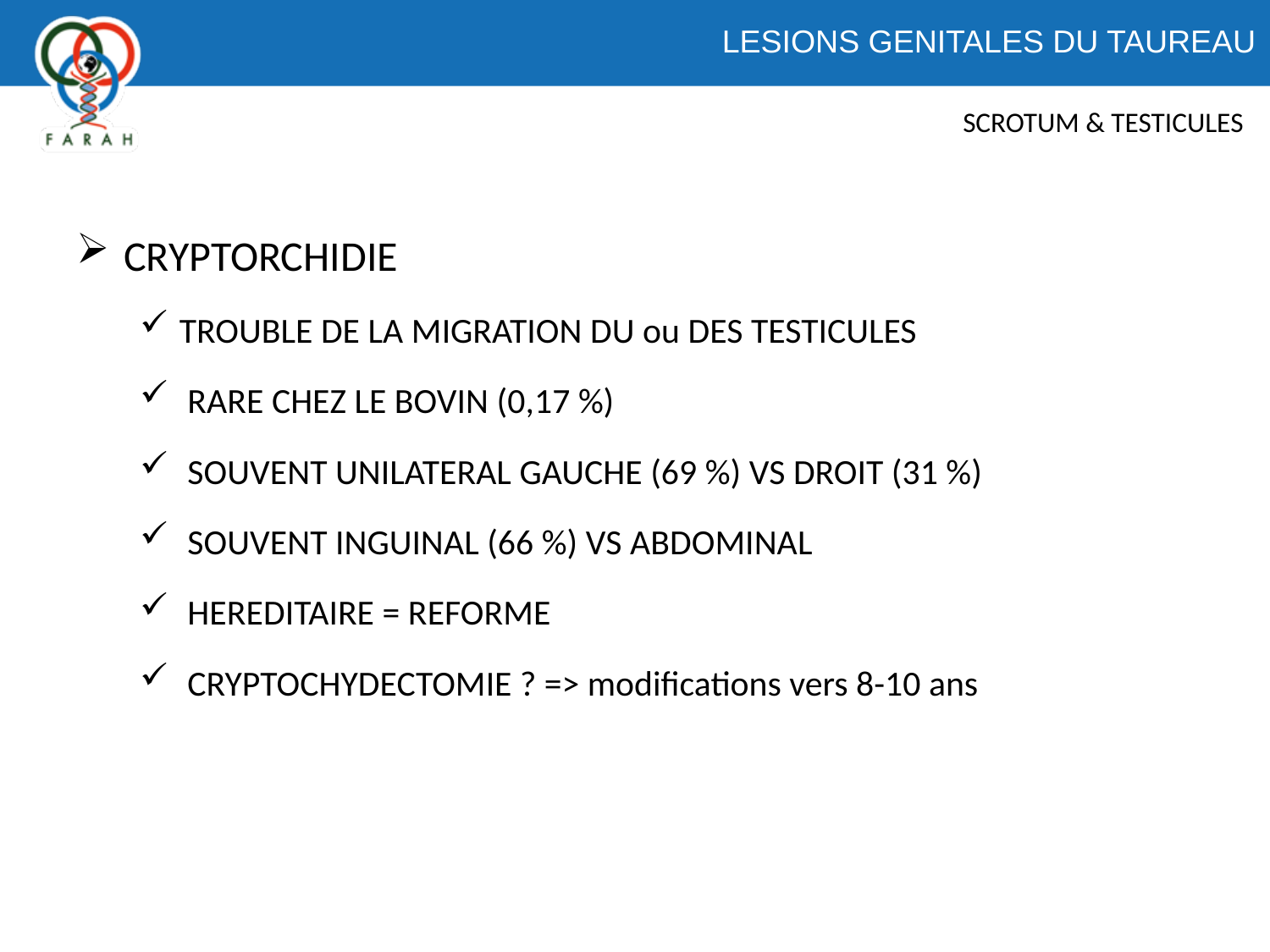

LESIONS GENITALES DU TAUREAU
SCROTUM & TESTICULES
CRYPTORCHIDIE
TROUBLE DE LA MIGRATION DU ou DES TESTICULES
 RARE CHEZ LE BOVIN (0,17 %)
 SOUVENT UNILATERAL GAUCHE (69 %) VS DROIT (31 %)
 SOUVENT INGUINAL (66 %) VS ABDOMINAL
 HEREDITAIRE = REFORME
 CRYPTOCHYDECTOMIE ? => modifications vers 8-10 ans